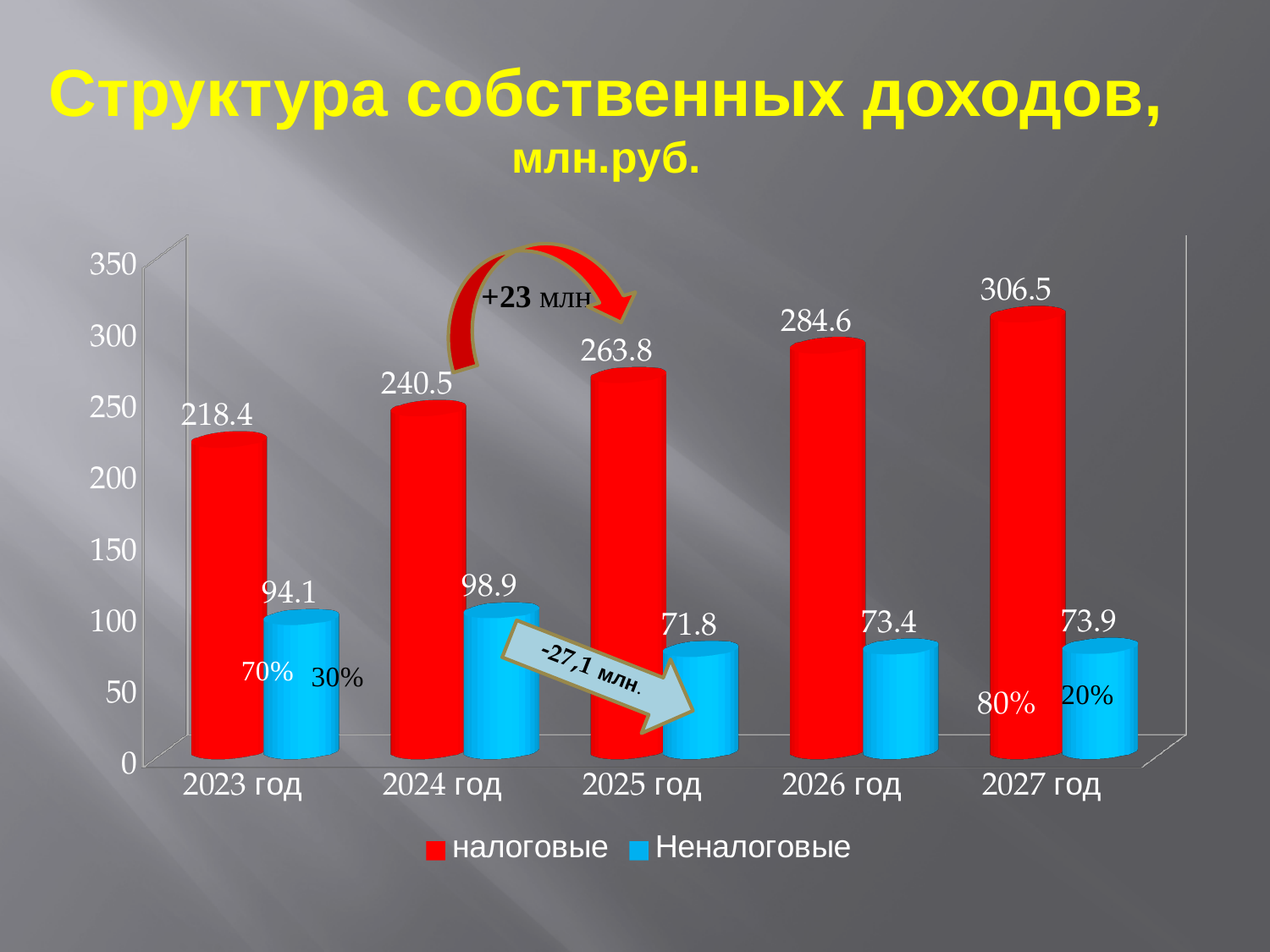

# Структура собственных доходов, млн.руб.

[unsupported chart]

80%